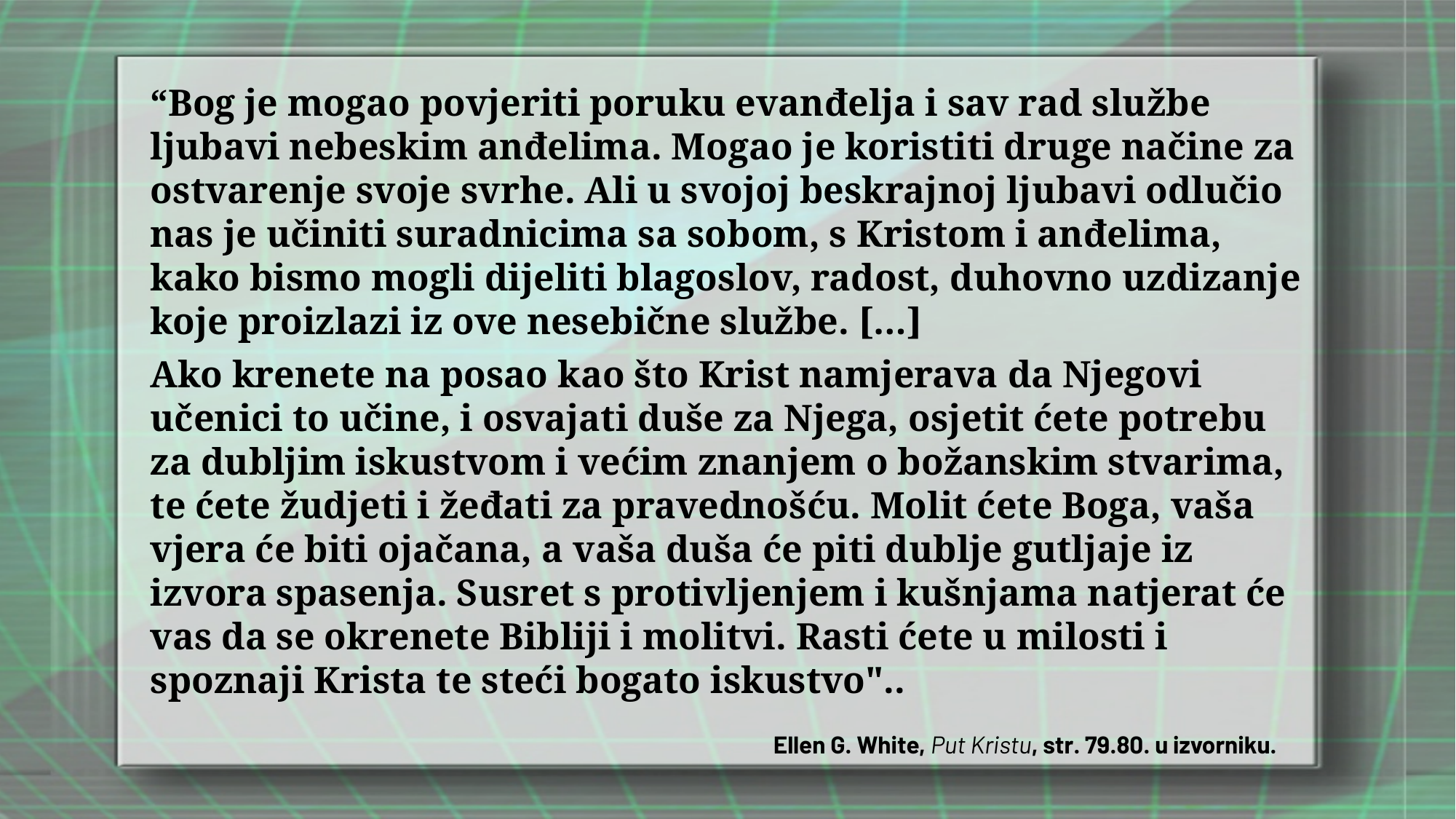

“Bog je mogao povjeriti poruku evanđelja i sav rad službe ljubavi nebeskim anđelima. Mogao je koristiti druge načine za ostvarenje svoje svrhe. Ali u svojoj beskrajnoj ljubavi odlučio nas je učiniti suradnicima sa sobom, s Kristom i anđelima, kako bismo mogli dijeliti blagoslov, radost, duhovno uzdizanje koje proizlazi iz ove nesebične službe. […]
Ako krenete na posao kao što Krist namjerava da Njegovi učenici to učine, i osvajati duše za Njega, osjetit ćete potrebu za dubljim iskustvom i većim znanjem o božanskim stvarima, te ćete žudjeti i žeđati za pravednošću. Molit ćete Boga, vaša vjera će biti ojačana, a vaša duša će piti dublje gutljaje iz izvora spasenja. Susret s protivljenjem i kušnjama natjerat će vas da se okrenete Bibliji i molitvi. Rasti ćete u milosti i spoznaji Krista te steći bogato iskustvo"..
Ellen G. White, Put Kristu, str. 79.80. u izvorniku.